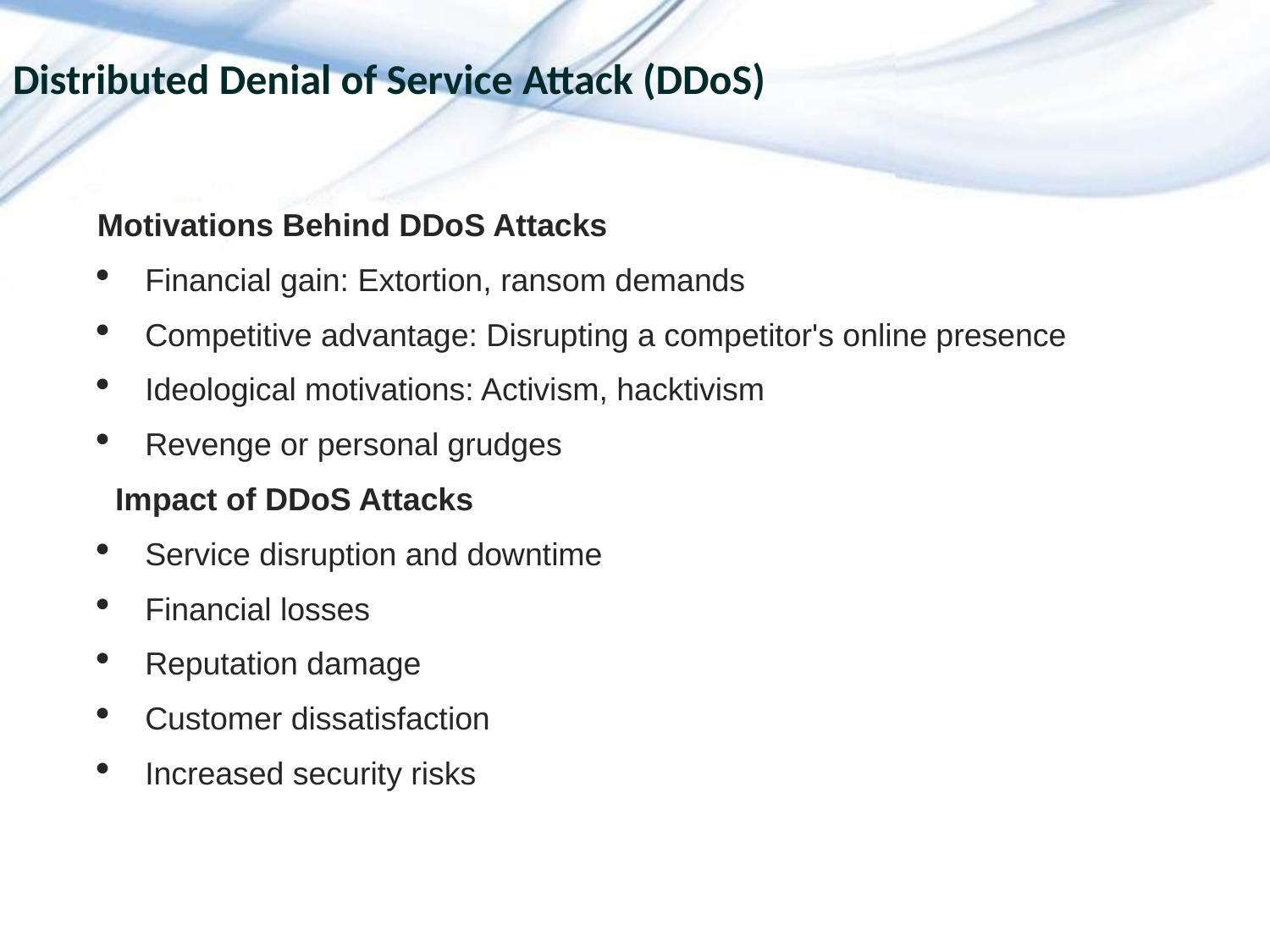

# Distributed Denial of Service Attack (DDoS)
Motivations Behind DDoS Attacks
Financial gain: Extortion, ransom demands
Competitive advantage: Disrupting a competitor's online presence
Ideological motivations: Activism, hacktivism
Revenge or personal grudges
: Impact of DDoS Attacks
Service disruption and downtime
Financial losses
Reputation damage
Customer dissatisfaction
Increased security risks